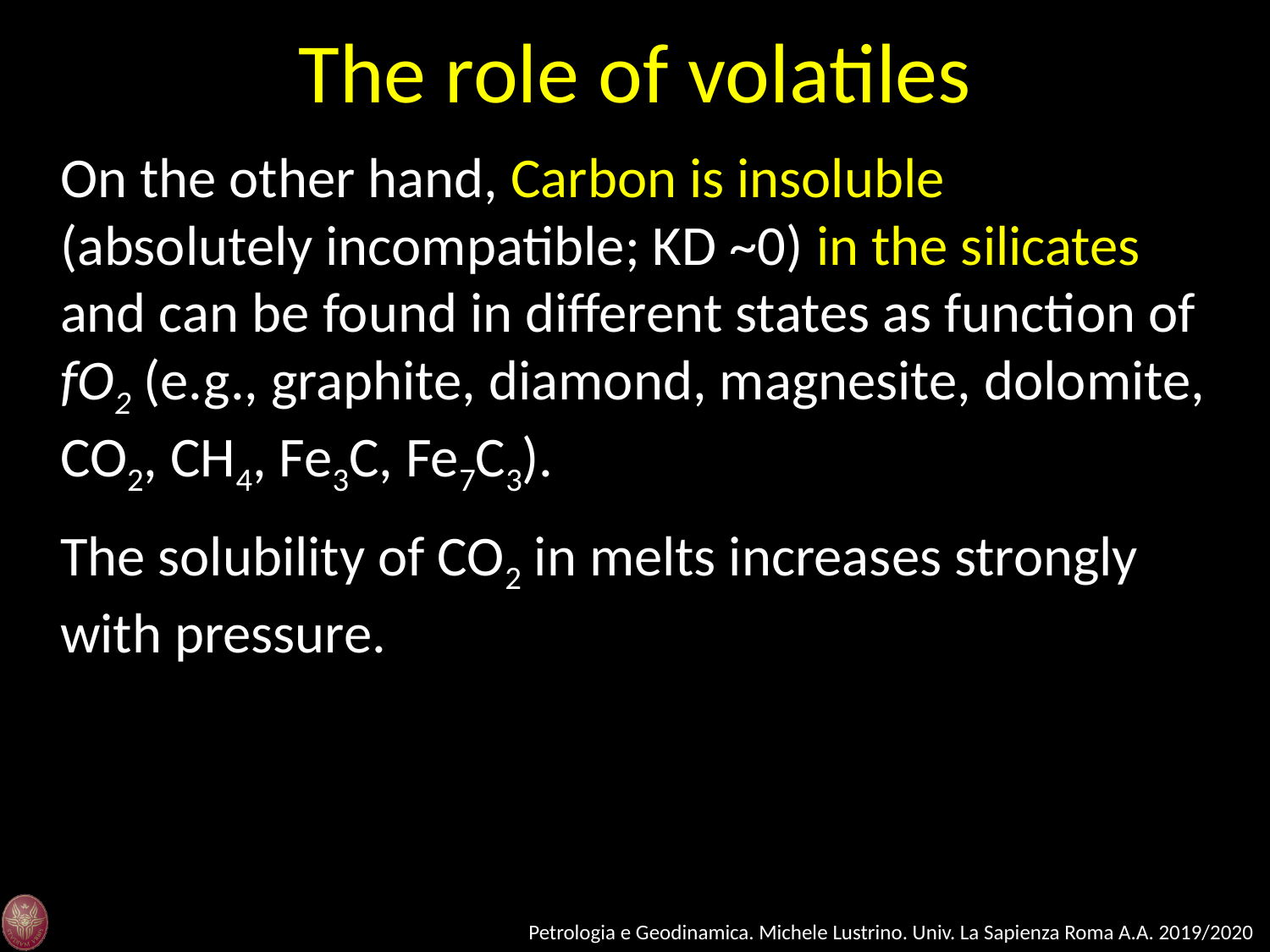

The role of volatiles
On the other hand, Carbon is insoluble (absolutely incompatible; KD ~0) in the silicates and can be found in different states as function of fO2 (e.g., graphite, diamond, magnesite, dolomite, CO2, CH4, Fe3C, Fe7C3).
The solubility of CO2 in melts increases strongly with pressure.